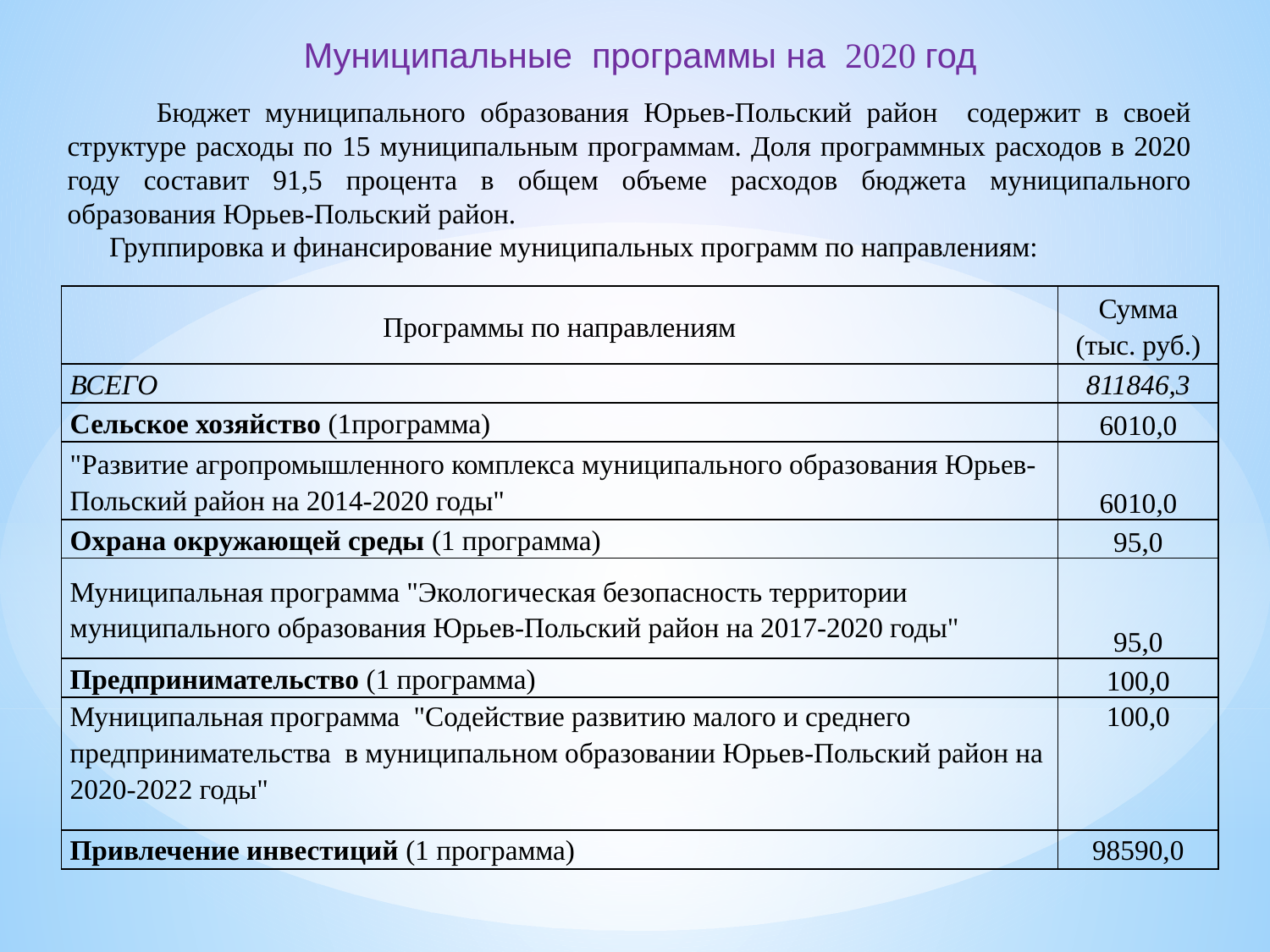

Муниципальные  программы на  2020 год

      Бюджет муниципального образования Юрьев-Польский район  содержит в своей структуре расходы по 15 муниципальным программам. Доля программных расходов в 2020 году составит 91,5 процента в общем объеме расходов бюджета муниципального образования Юрьев-Польский район.
      Группировка и финансирование муниципальных программ по направлениям:

| Программы по направлениям | Сумма (тыс. руб.) |
| --- | --- |
| ВСЕГО | 811846,3 |
| Сельское хозяйство (1программа) | 6010,0 |
| "Развитие агропромышленного комплекса муниципального образования Юрьев-Польский район на 2014-2020 годы" | 6010,0 |
| Охрана окружающей среды (1 программа) | 95,0 |
| Муниципальная программа "Экологическая безопасность территории муниципального образования Юрьев-Польский район на 2017-2020 годы" | 95,0 |
| Предпринимательство (1 программа) | 100,0 |
| Муниципальная программа "Содействие развитию малого и среднего предпринимательства в муниципальном образовании Юрьев-Польский район на 2020-2022 годы" | 100,0 |
| Привлечение инвестиций (1 программа) | 98590,0 |